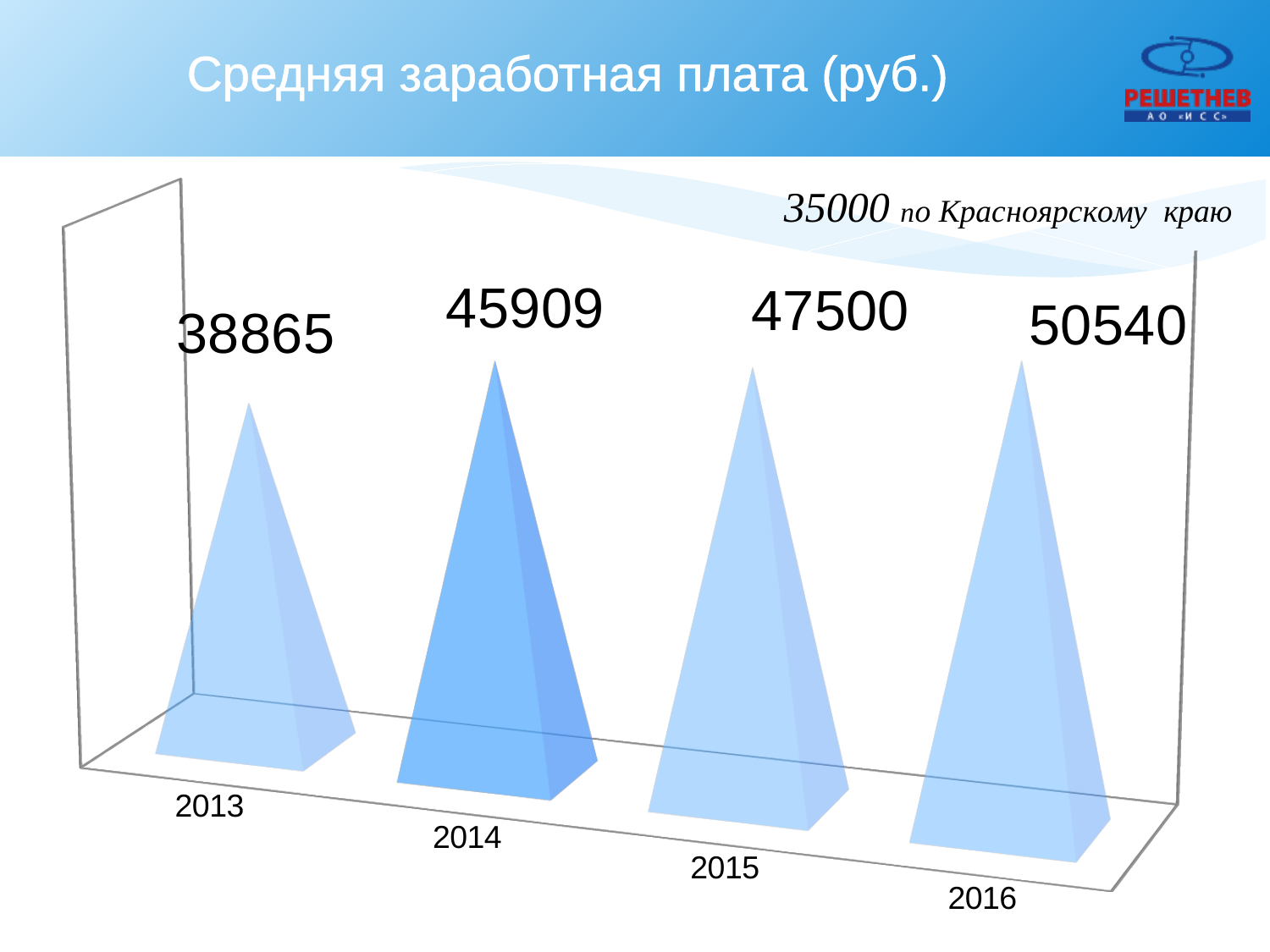

# Средняя заработная плата (руб.)

[unsupported chart]